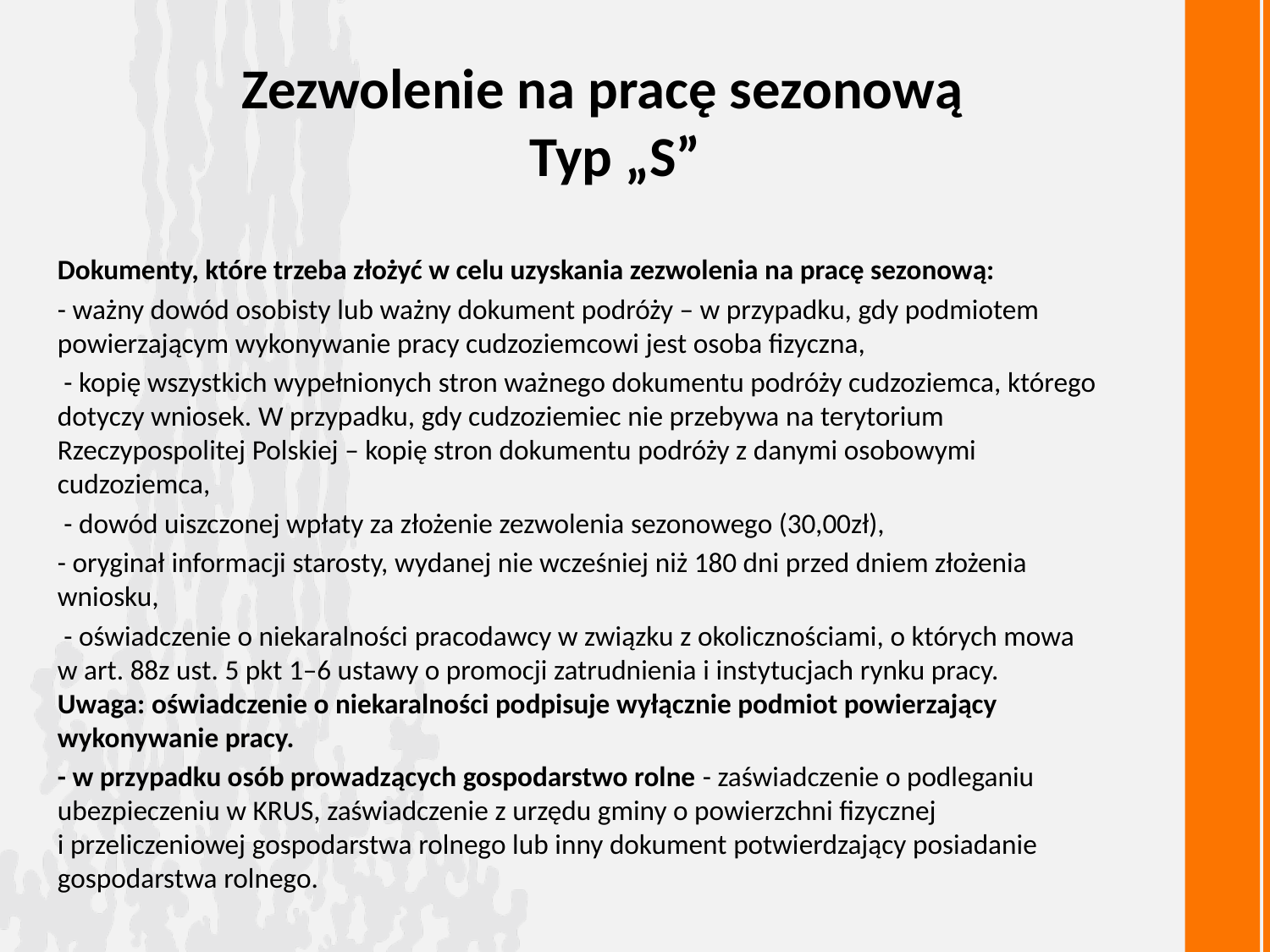

Zezwolenie na pracę sezonową
Typ „S”

Dokumenty, które trzeba złożyć w celu uzyskania zezwolenia na pracę sezonową:
- ważny dowód osobisty lub ważny dokument podróży – w przypadku, gdy podmiotem powierzającym wykonywanie pracy cudzoziemcowi jest osoba fizyczna,
 - kopię wszystkich wypełnionych stron ważnego dokumentu podróży cudzoziemca, którego dotyczy wniosek. W przypadku, gdy cudzoziemiec nie przebywa na terytorium Rzeczypospolitej Polskiej – kopię stron dokumentu podróży z danymi osobowymi cudzoziemca,
 - dowód uiszczonej wpłaty za złożenie zezwolenia sezonowego (30,00zł),
- oryginał informacji starosty, wydanej nie wcześniej niż 180 dni przed dniem złożenia wniosku,
 - oświadczenie o niekaralności pracodawcy w związku z okolicznościami, o których mowa w art. 88z ust. 5 pkt 1–6 ustawy o promocji zatrudnienia i instytucjach rynku pracy.
Uwaga: oświadczenie o niekaralności podpisuje wyłącznie podmiot powierzający wykonywanie pracy.
- w przypadku osób prowadzących gospodarstwo rolne - zaświadczenie o podleganiu ubezpieczeniu w KRUS, zaświadczenie z urzędu gminy o powierzchni fizycznej
i przeliczeniowej gospodarstwa rolnego lub inny dokument potwierdzający posiadanie gospodarstwa rolnego.